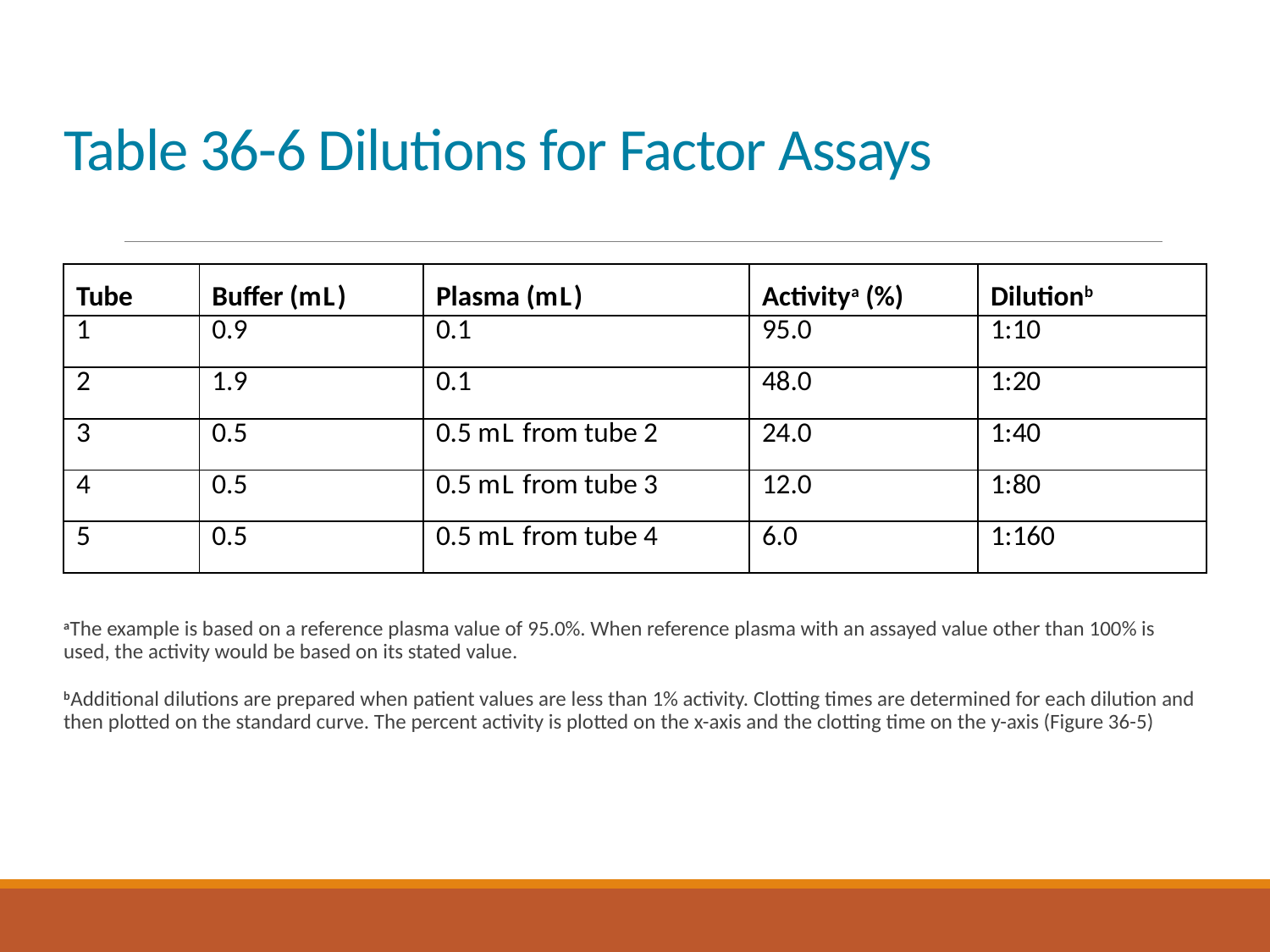

# Table 36-6 Dilutions for Factor Assays
| Tube | Buffer (milliLitre) | Plasma (milliLitre) | Activity a (%) | Dilution b |
| --- | --- | --- | --- | --- |
| 1 | 0.9 | 0.1 | 95.0 | 1:10 |
| 2 | 1.9 | 0.1 | 48.0 | 1:20 |
| 3 | 0.5 | 0.5 milliLitre from tube 2 | 24.0 | 1:40 |
| 4 | 0.5 | 0.5 milliLitre from tube 3 | 12.0 | 1:80 |
| 5 | 0.5 | 0.5 milliLitre from tube 4 | 6.0 | 1:160 |
a The example is based on a reference plasma value of 95.0%. When reference plasma with an assayed value other than 100% is used, the activity would be based on its stated value.
b Additional dilutions are prepared when patient values are less than 1% activity. Clotting times are determined for each dilution and then plotted on the standard curve. The percent activity is plotted on the x-axis and the clotting time on the y-axis (Figure 36-5)